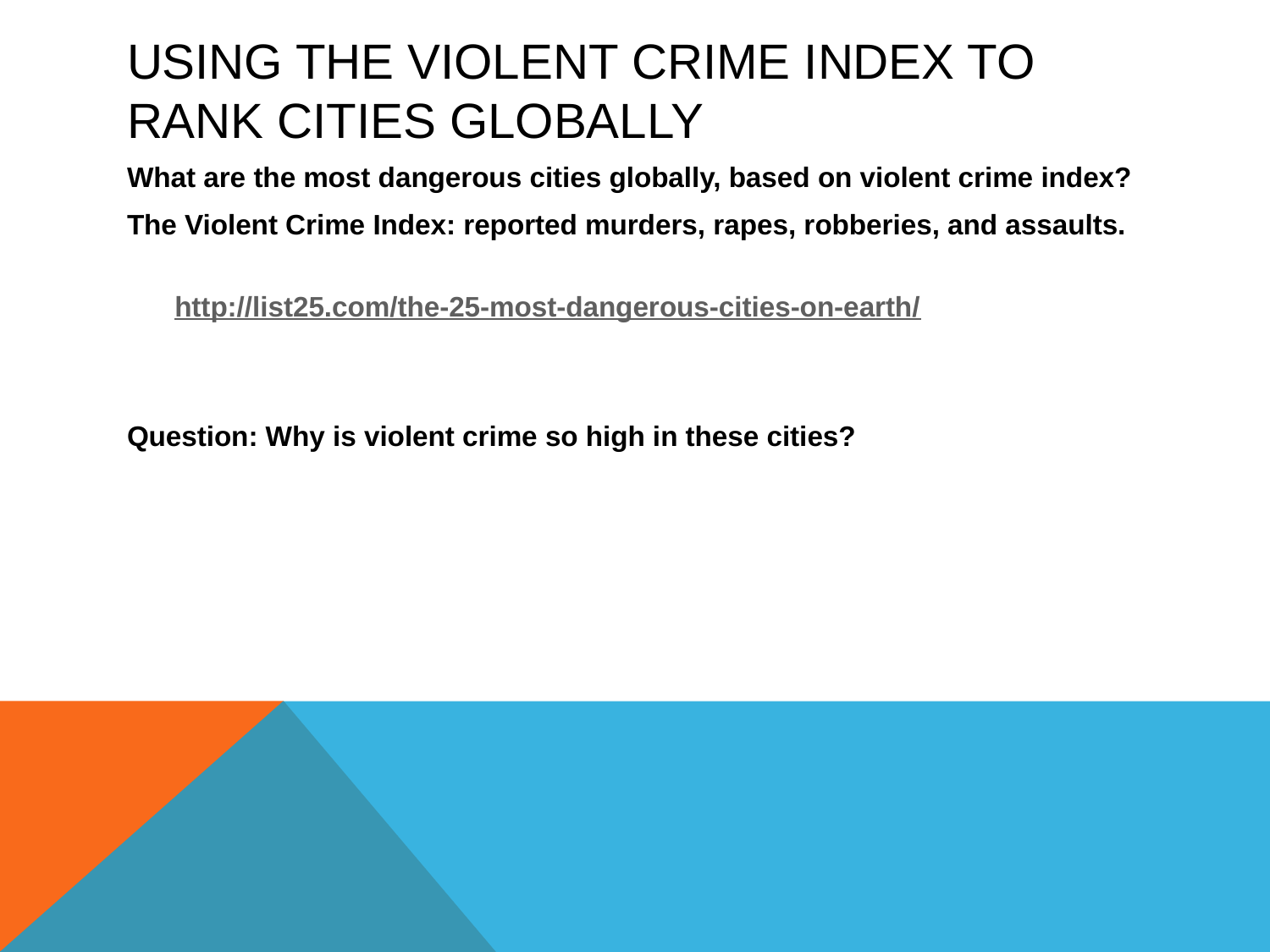

# Using the Violent Crime Index to Rank Cities Globally
What are the most dangerous cities globally, based on violent crime index?
The Violent Crime Index: reported murders, rapes, robberies, and assaults.
http://list25.com/the-25-most-dangerous-cities-on-earth/

Question: Why is violent crime so high in these cities?